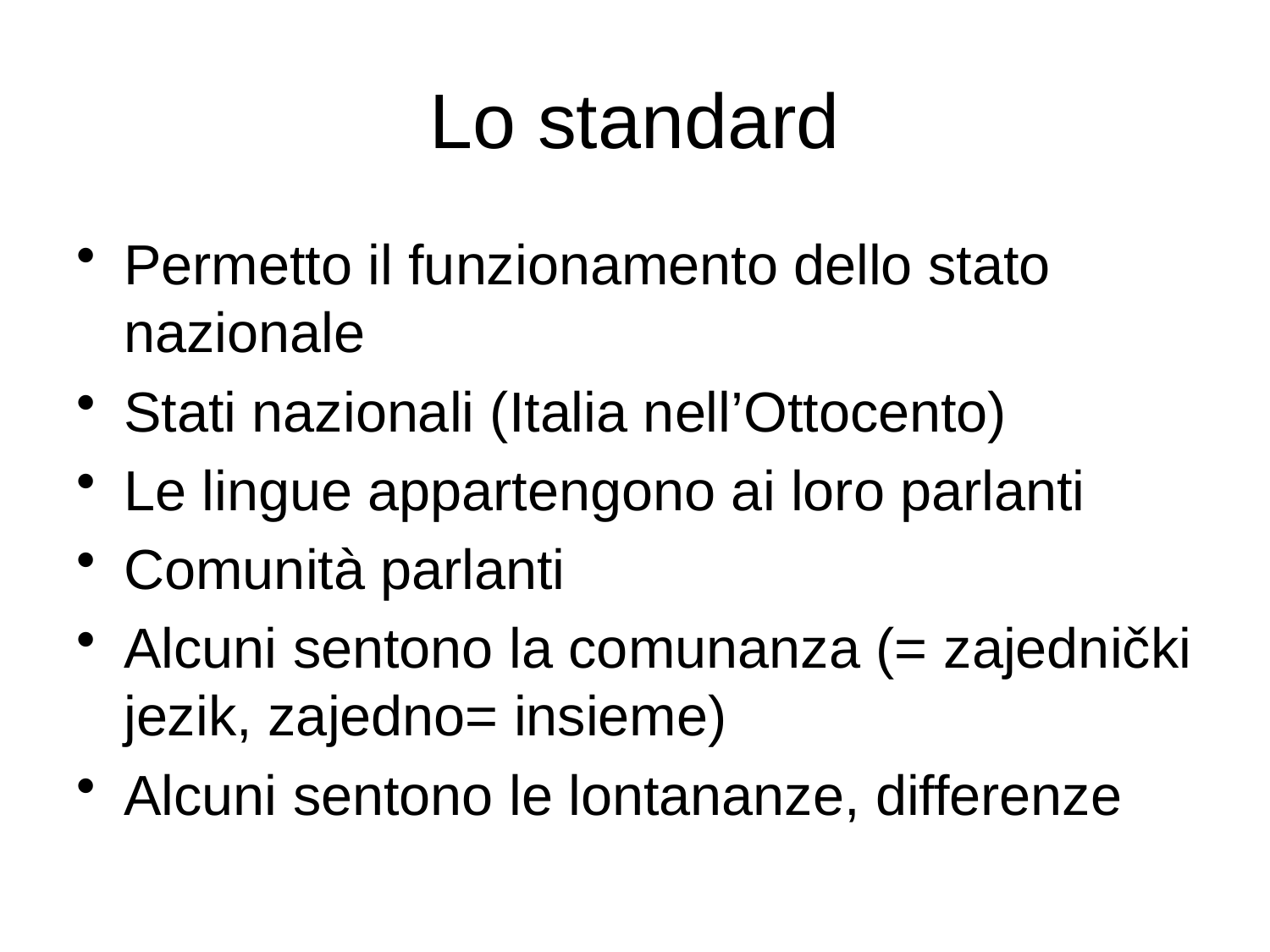

# Lo standard
Permetto il funzionamento dello stato nazionale
Stati nazionali (Italia nell’Ottocento)
Le lingue appartengono ai loro parlanti
Comunità parlanti
Alcuni sentono la comunanza (= zajednički jezik, zajedno= insieme)
Alcuni sentono le lontananze, differenze